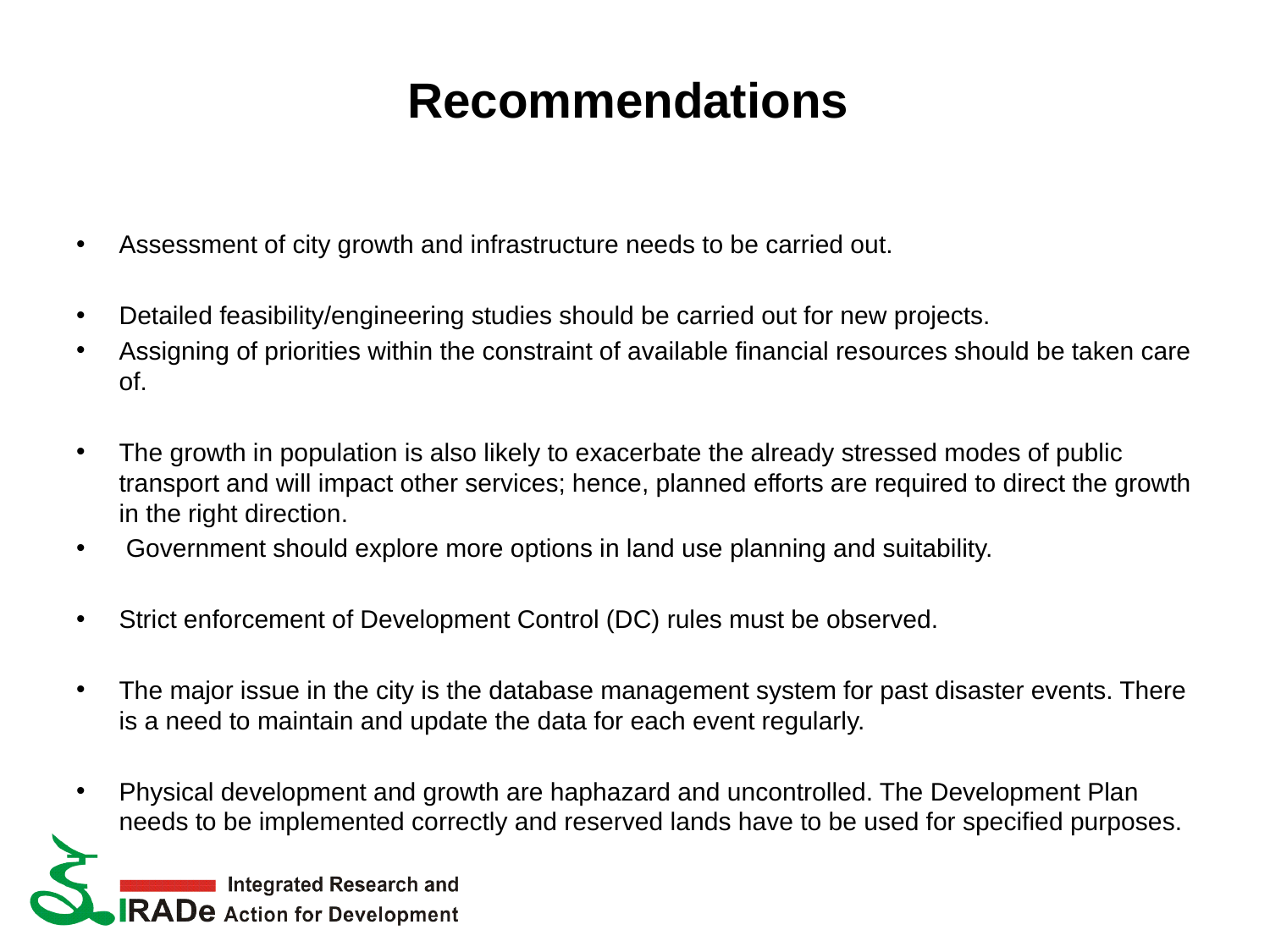

# Recommendations
Assessment of city growth and infrastructure needs to be carried out.

Detailed feasibility/engineering studies should be carried out for new projects.
Assigning of priorities within the constraint of available financial resources should be taken care of.

The growth in population is also likely to exacerbate the already stressed modes of public transport and will impact other services; hence, planned efforts are required to direct the growth in the right direction.
 Government should explore more options in land use planning and suitability.

Strict enforcement of Development Control (DC) rules must be observed.

The major issue in the city is the database management system for past disaster events. There is a need to maintain and update the data for each event regularly.

Physical development and growth are haphazard and uncontrolled. The Development Plan needs to be implemented correctly and reserved lands have to be used for specified purposes.